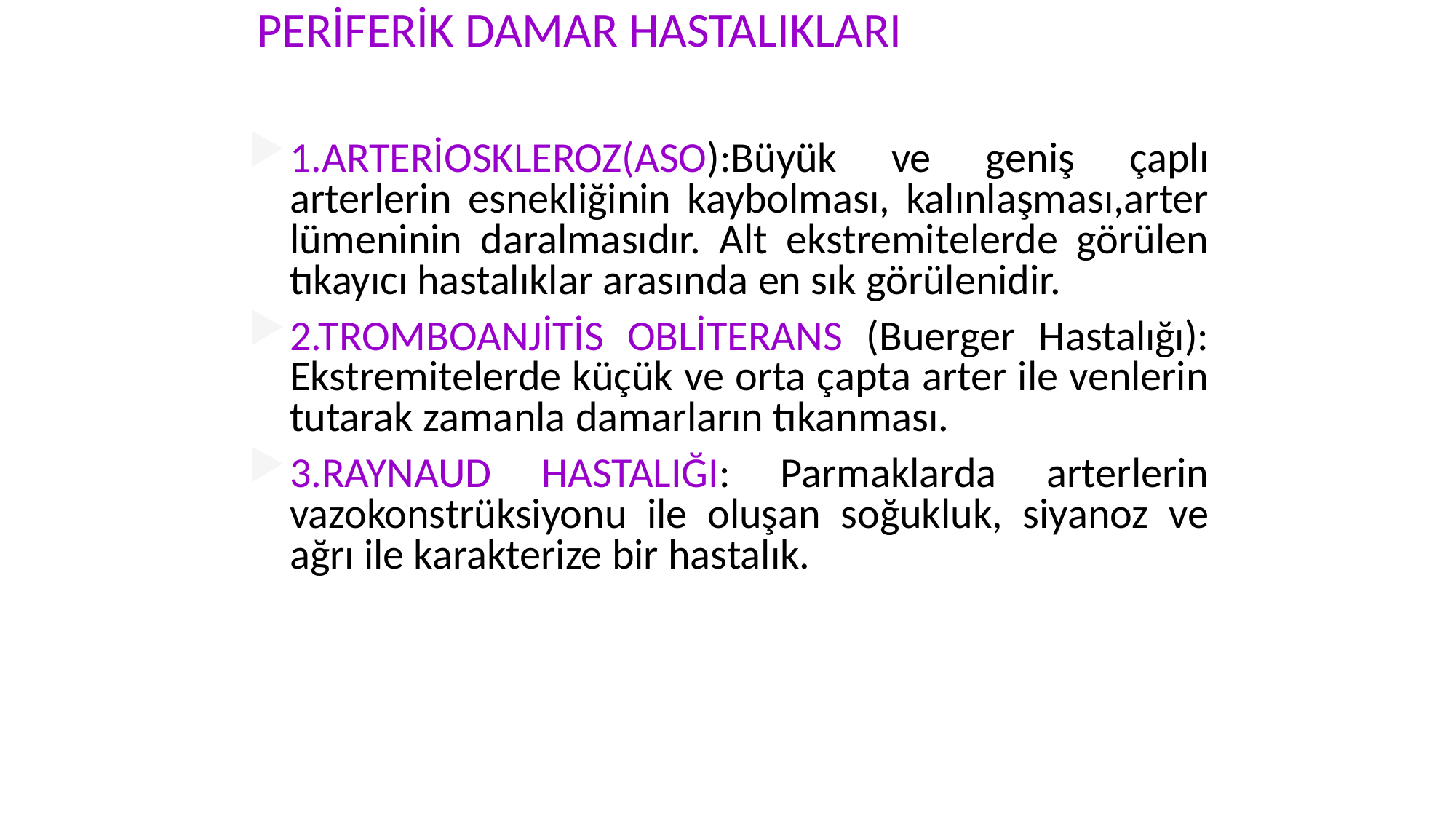

# PERİFERİK DAMAR HASTALIKLARI
1.ARTERİOSKLEROZ(ASO):Büyük ve geniş çaplı arterlerin esnekliğinin kaybolması, kalınlaşması,arter lümeninin daralmasıdır. Alt ekstremitelerde görülen tıkayıcı hastalıklar arasında en sık görülenidir.
2.TROMBOANJİTİS OBLİTERANS (Buerger Hastalığı): Ekstremitelerde küçük ve orta çapta arter ile venlerin tutarak zamanla damarların tıkanması.
3.RAYNAUD HASTALIĞI: Parmaklarda arterlerin vazokonstrüksiyonu ile oluşan soğukluk, siyanoz ve ağrı ile karakterize bir hastalık.